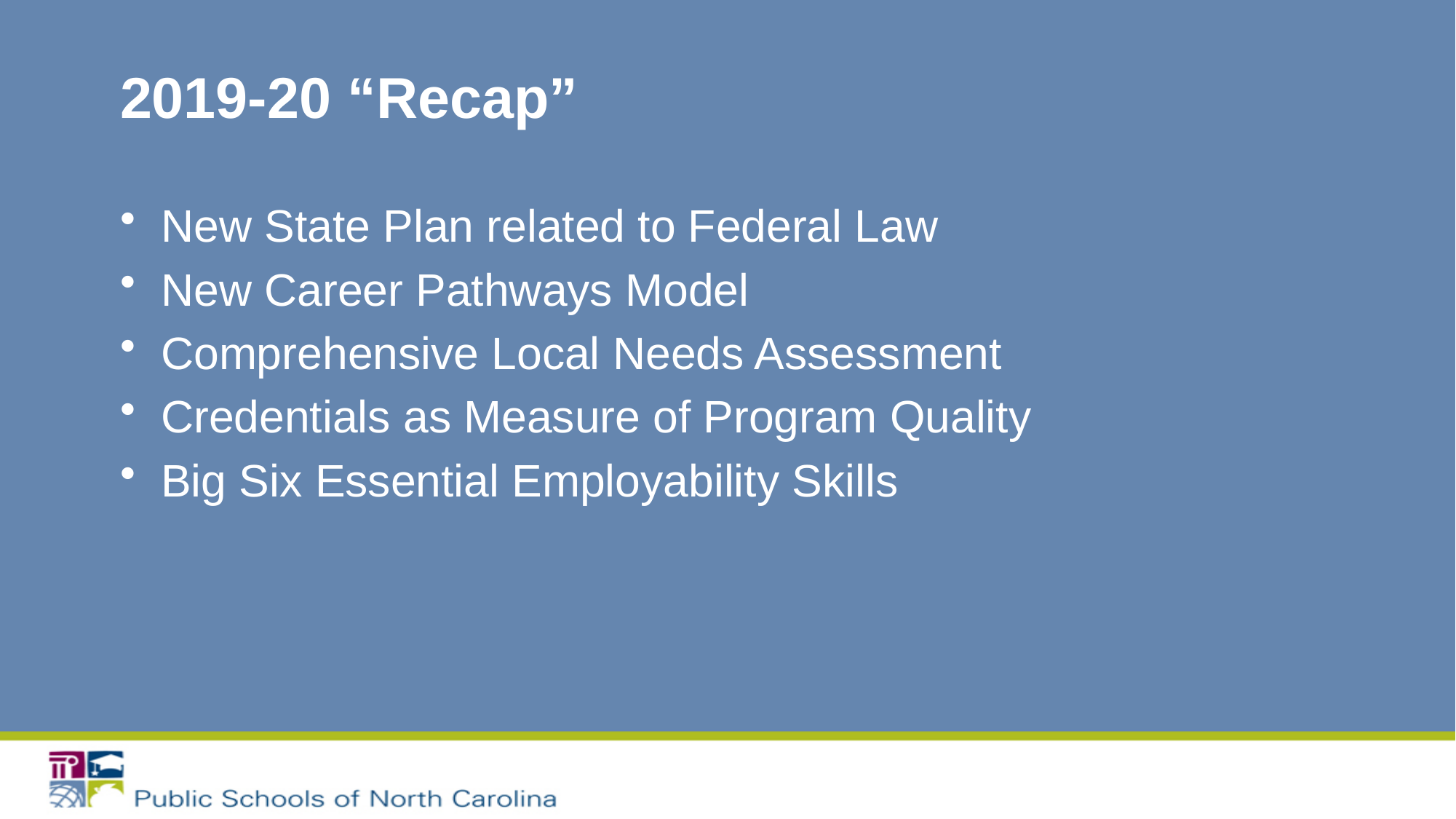

# 2019-20 “Recap”
New State Plan related to Federal Law
New Career Pathways Model
Comprehensive Local Needs Assessment
Credentials as Measure of Program Quality
Big Six Essential Employability Skills